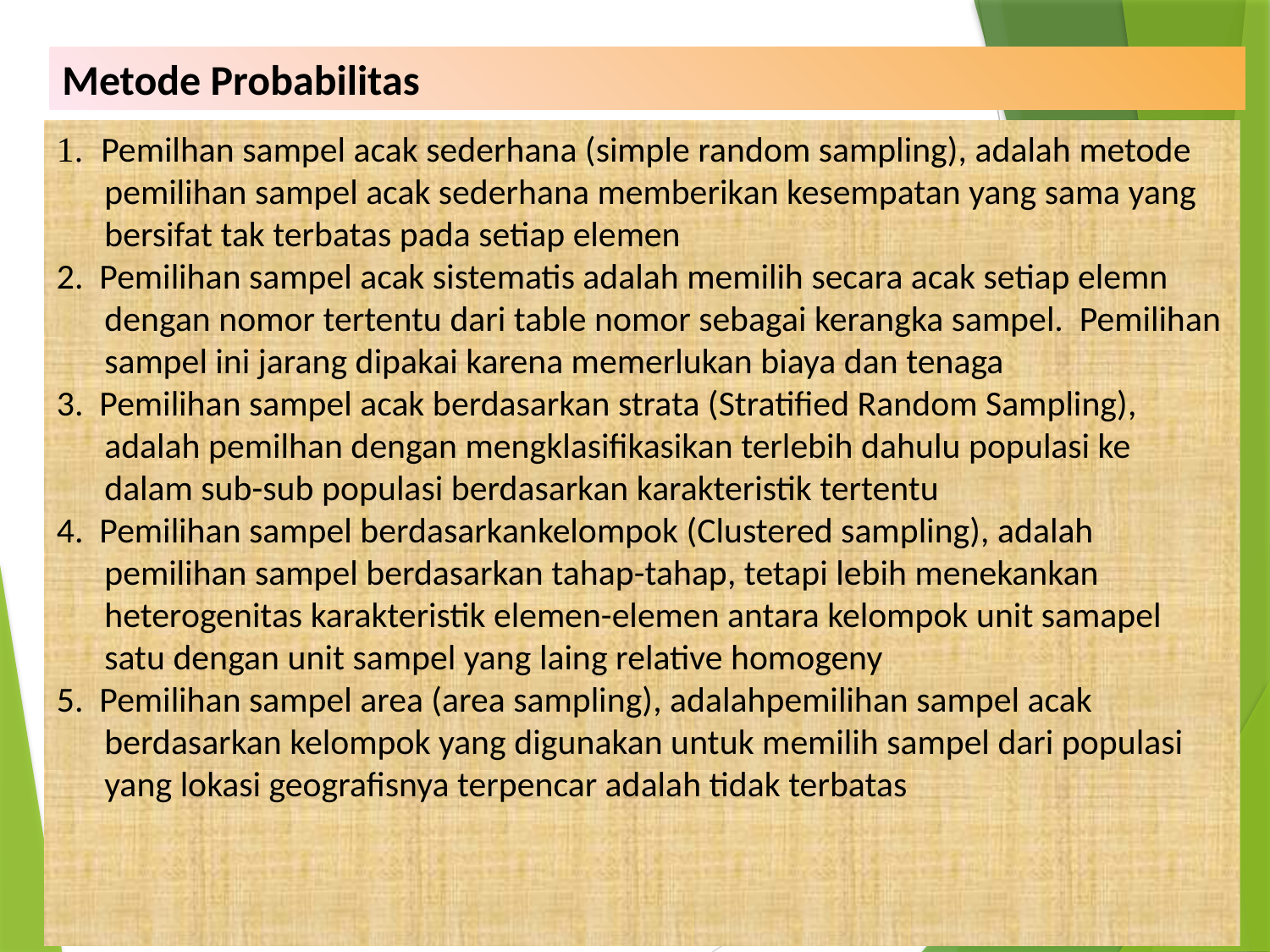

Metode Probabilitas
1.  Pemilhan sampel acak sederhana (simple random sampling), adalah metode pemilihan sampel acak sederhana memberikan kesempatan yang sama yang bersifat tak terbatas pada setiap elemen
2.  Pemilihan sampel acak sistematis adalah memilih secara acak setiap elemn dengan nomor tertentu dari table nomor sebagai kerangka sampel.  Pemilihan sampel ini jarang dipakai karena memerlukan biaya dan tenaga
3.  Pemilihan sampel acak berdasarkan strata (Stratified Random Sampling), adalah pemilhan dengan mengklasifikasikan terlebih dahulu populasi ke dalam sub-sub populasi berdasarkan karakteristik tertentu
4.  Pemilihan sampel berdasarkankelompok (Clustered sampling), adalah pemilihan sampel berdasarkan tahap-tahap, tetapi lebih menekankan heterogenitas karakteristik elemen-elemen antara kelompok unit samapel satu dengan unit sampel yang laing relative homogeny
5.  Pemilihan sampel area (area sampling), adalahpemilihan sampel acak berdasarkan kelompok yang digunakan untuk memilih sampel dari populasi yang lokasi geografisnya terpencar adalah tidak terbatas